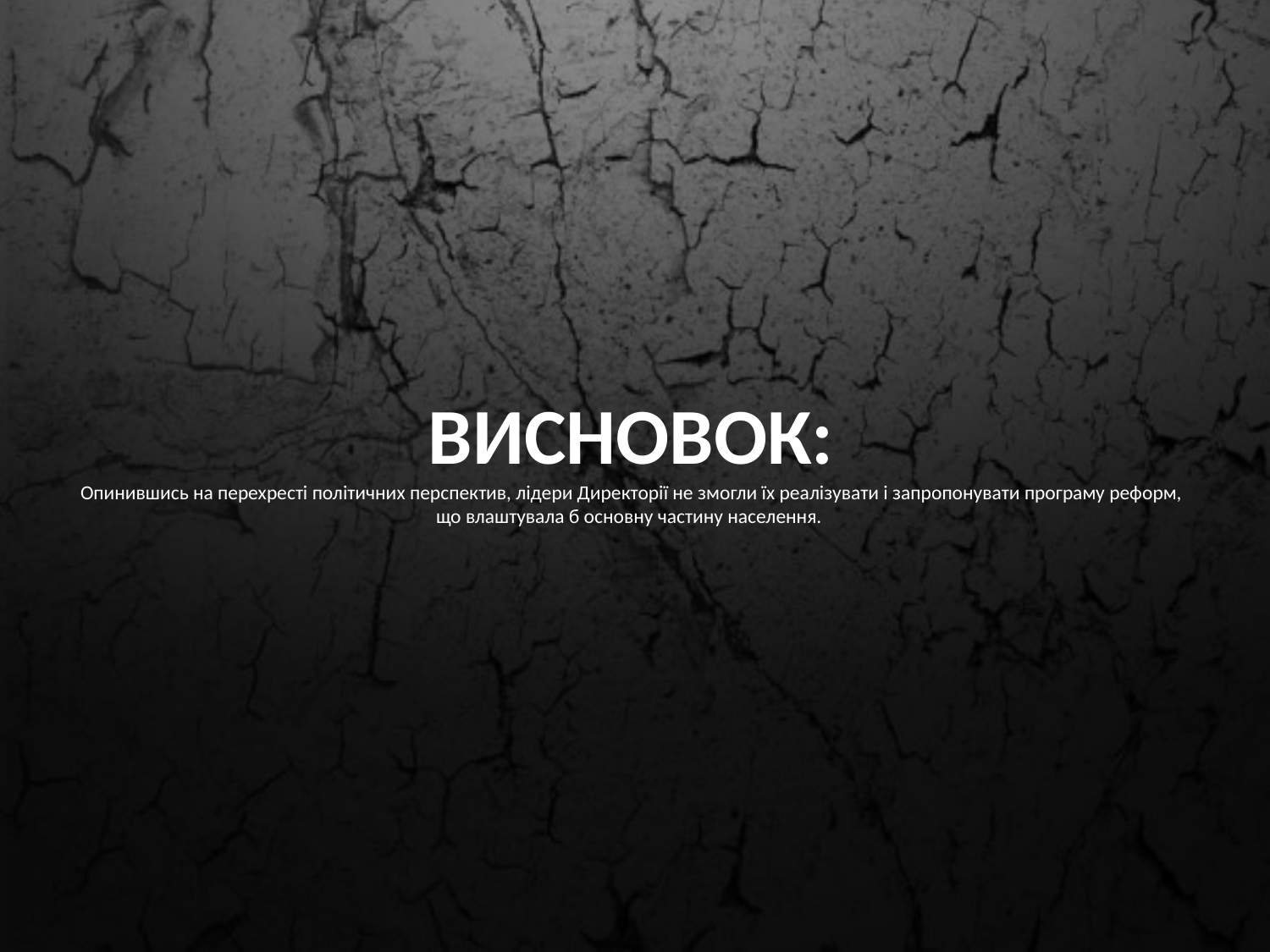

# ВИСНОВОК: Опинившись на перехресті політичних перспектив, лідери Директорії не змогли їх реалізувати і запропонувати програму реформ, що влаштувала б основну частину населення.